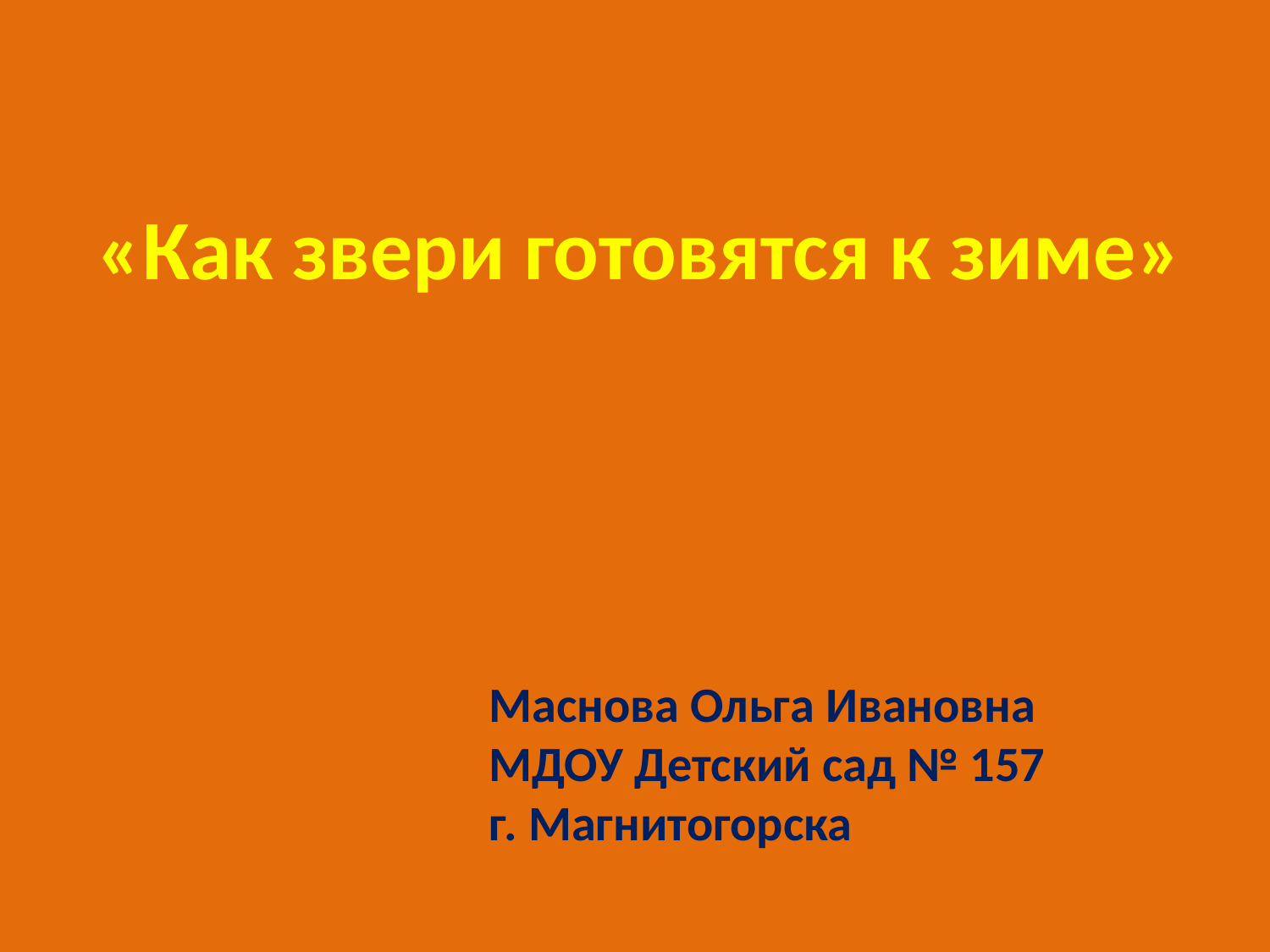

«Как звери готовятся к зиме»
Маснова Ольга Ивановна
МДОУ Детский сад № 157
г. Магнитогорска